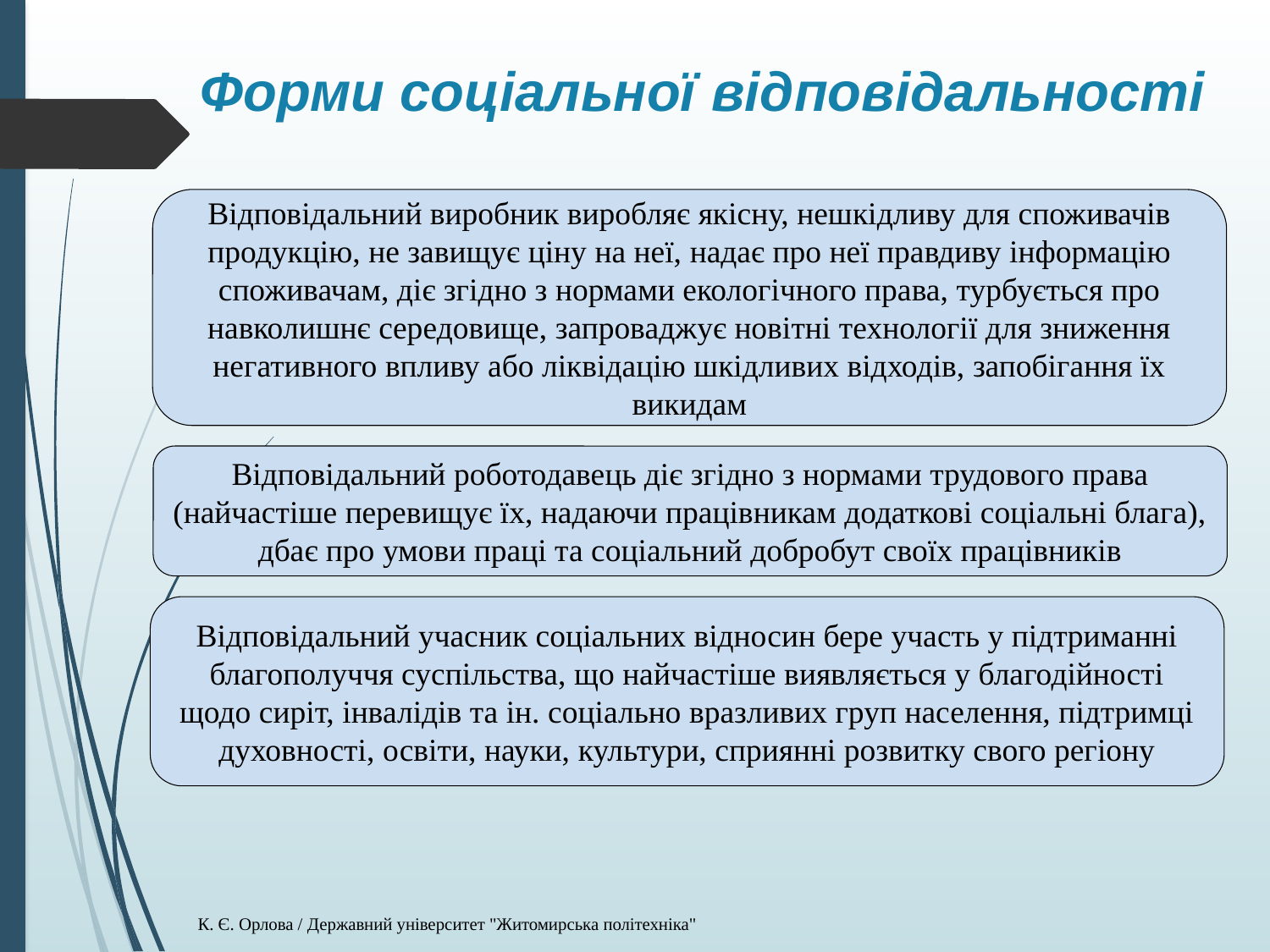

# Форми соціальної відповідальності
Відповідальний виробник виробляє якісну, нешкідливу для споживачів продукцію, не завищує ціну на неї, надає про неї правдиву інформацію споживачам, діє згідно з нормами екологічного права, турбується про навколишнє середовище, запроваджує новітні технології для зниження негативного впливу або ліквідацію шкідливих відходів, запобігання їх викидам
Відповідальний роботодавець діє згідно з нормами трудового права (найчастіше перевищує їх, надаючи працівникам додаткові соціальні блага), дбає про умови праці та соціальний добробут своїх працівників
Відповідальний учасник соціальних відносин бере участь у підтриманні благополуччя суспільства, що найчастіше виявляється у благодійності щодо сиріт, інвалідів та ін. соціально вразливих груп населення, підтримці духовності, освіти, науки, культури, сприянні розвитку свого регіону
К. Є. Орлова / Державний університет "Житомирська політехніка"